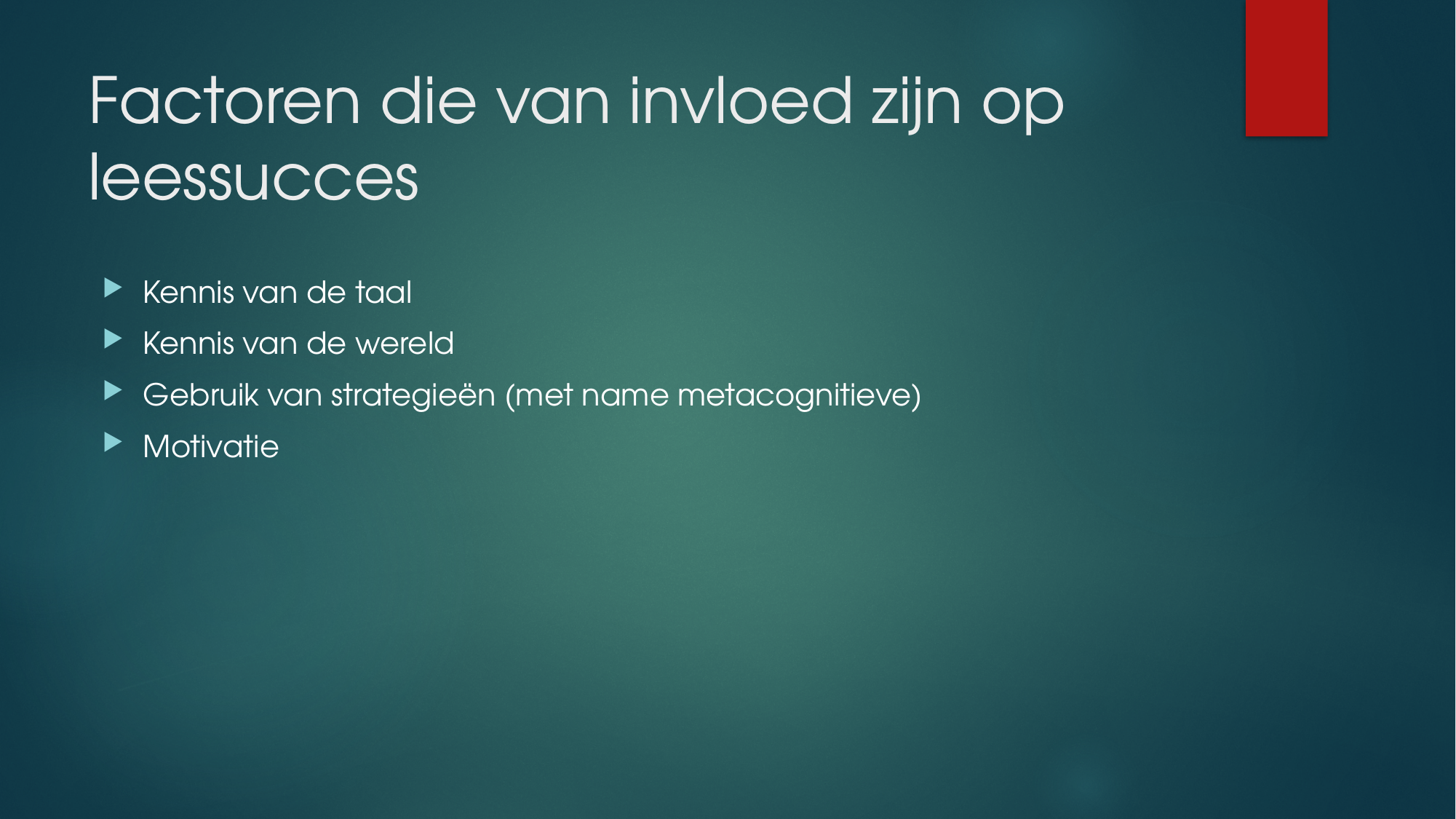

# Factoren die van invloed zijn op leessucces
Kennis van de taal
Kennis van de wereld
Gebruik van strategieën (met name metacognitieve)
Motivatie